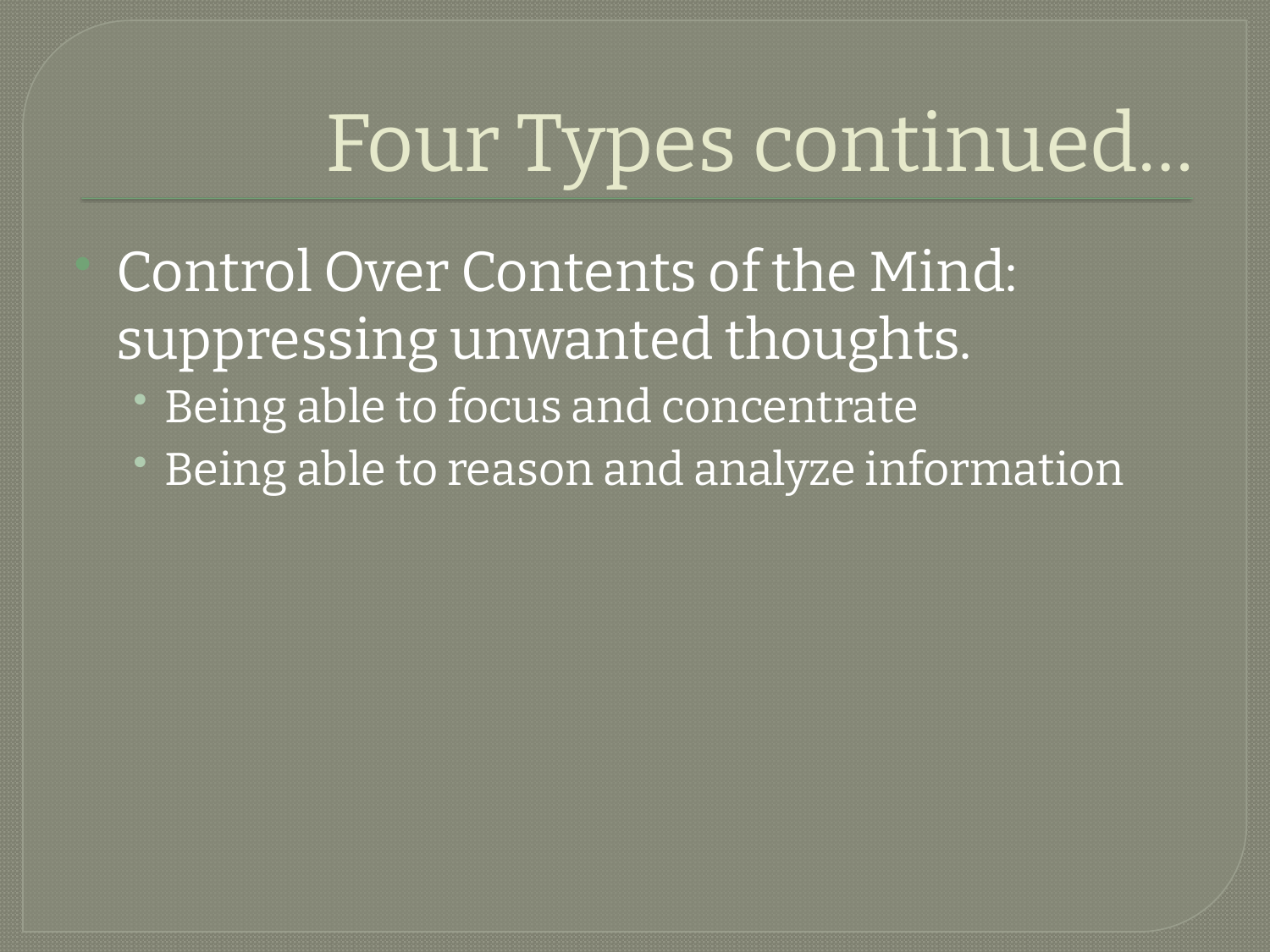

# Four Types continued…
Control Over Contents of the Mind: suppressing unwanted thoughts.
Being able to focus and concentrate
Being able to reason and analyze information